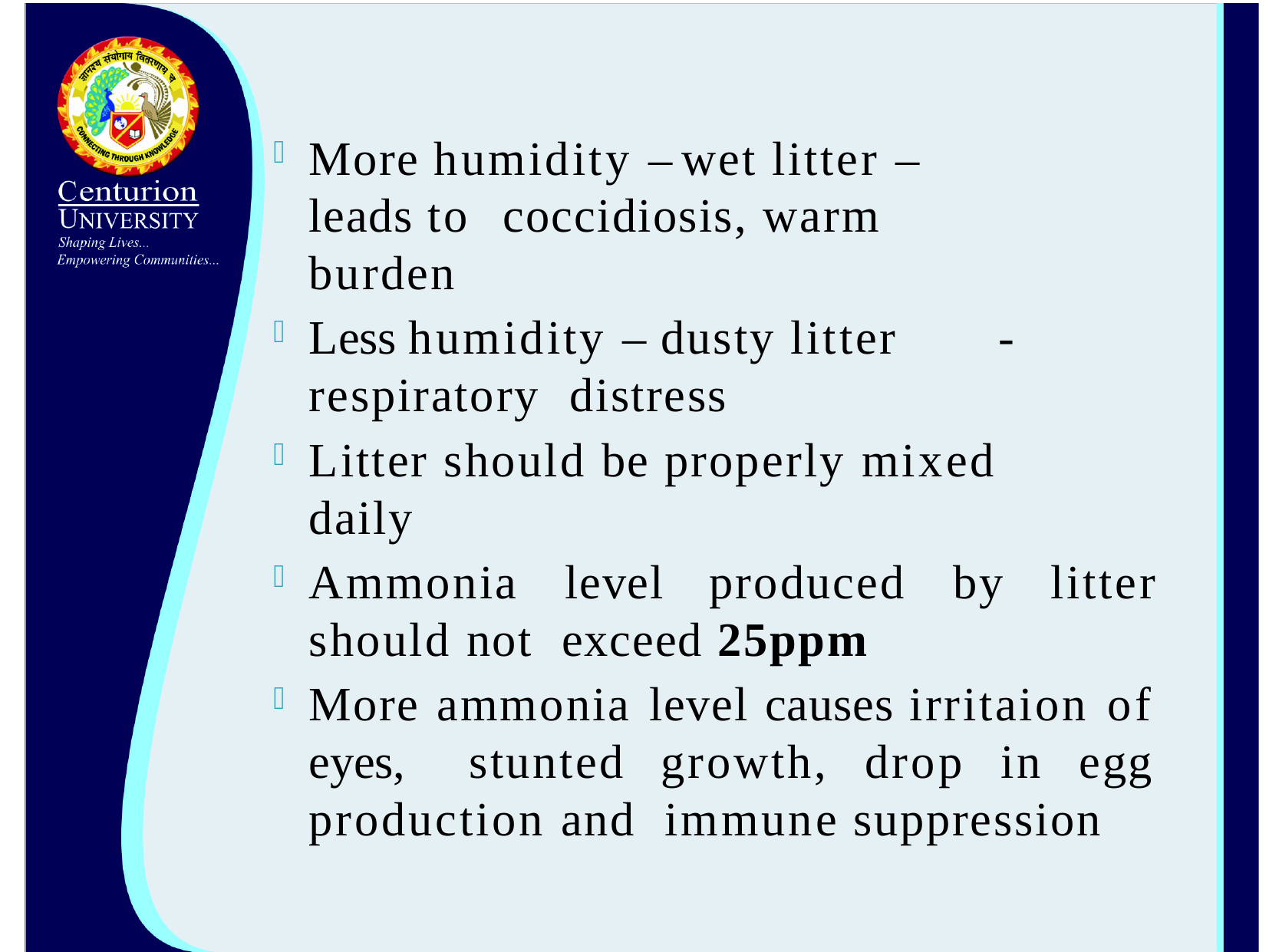

More humidity – wet litter – leads to  coccidiosis, warm burden
Less humidity – dusty litter	- respiratory  distress
Litter should be properly mixed daily
Ammonia level produced by litter should not  exceed 25ppm
More ammonia level causes irritaion of eyes,  stunted growth, drop in egg production and  immune suppression